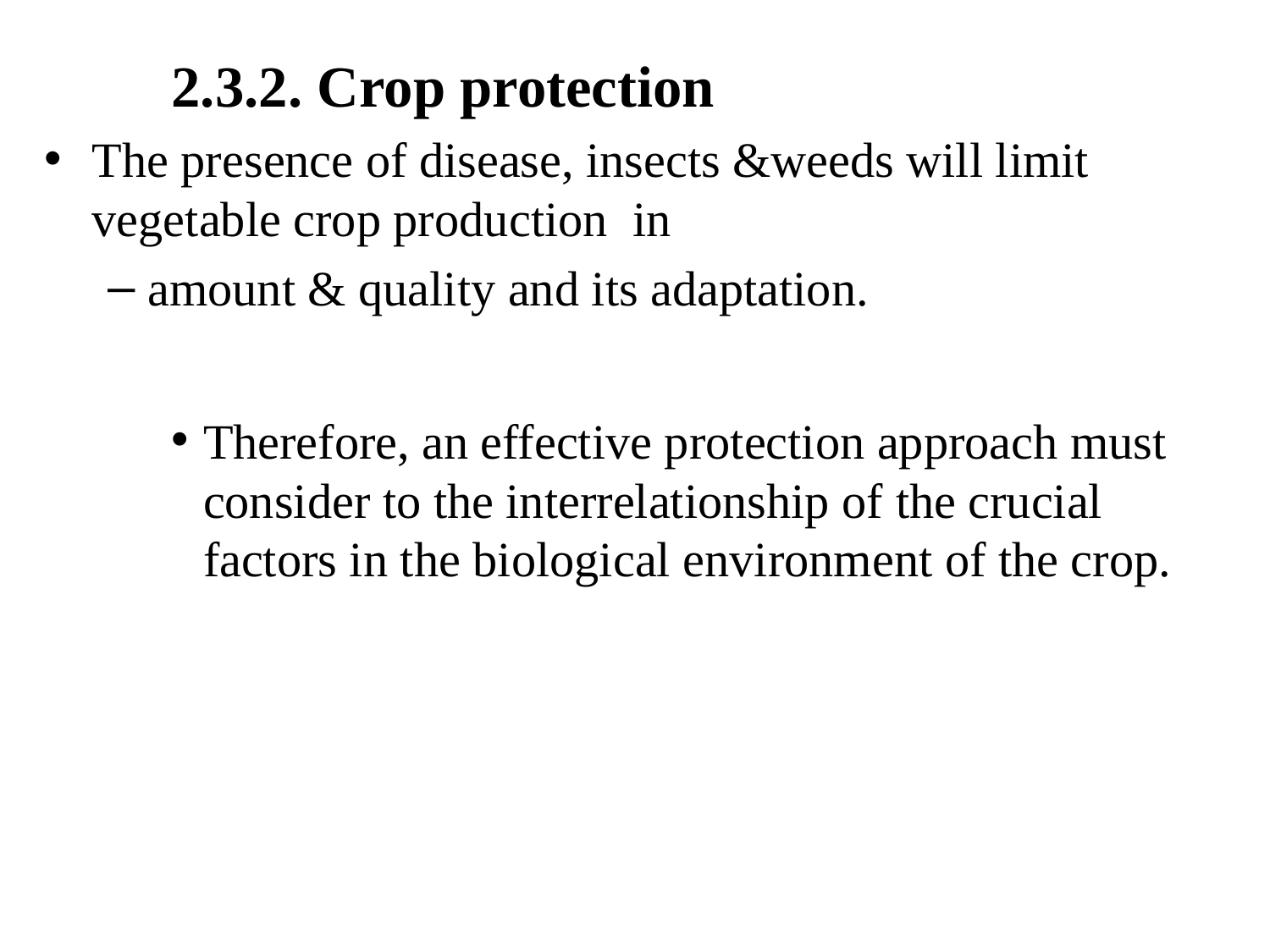

2.3.2. Crop protection
The presence of disease, insects &weeds will limit vegetable crop production  in
amount & quality and its adaptation.

Therefore, an effective protection approach must consider to the interrelationship of the crucial factors in the biological environment of the crop.